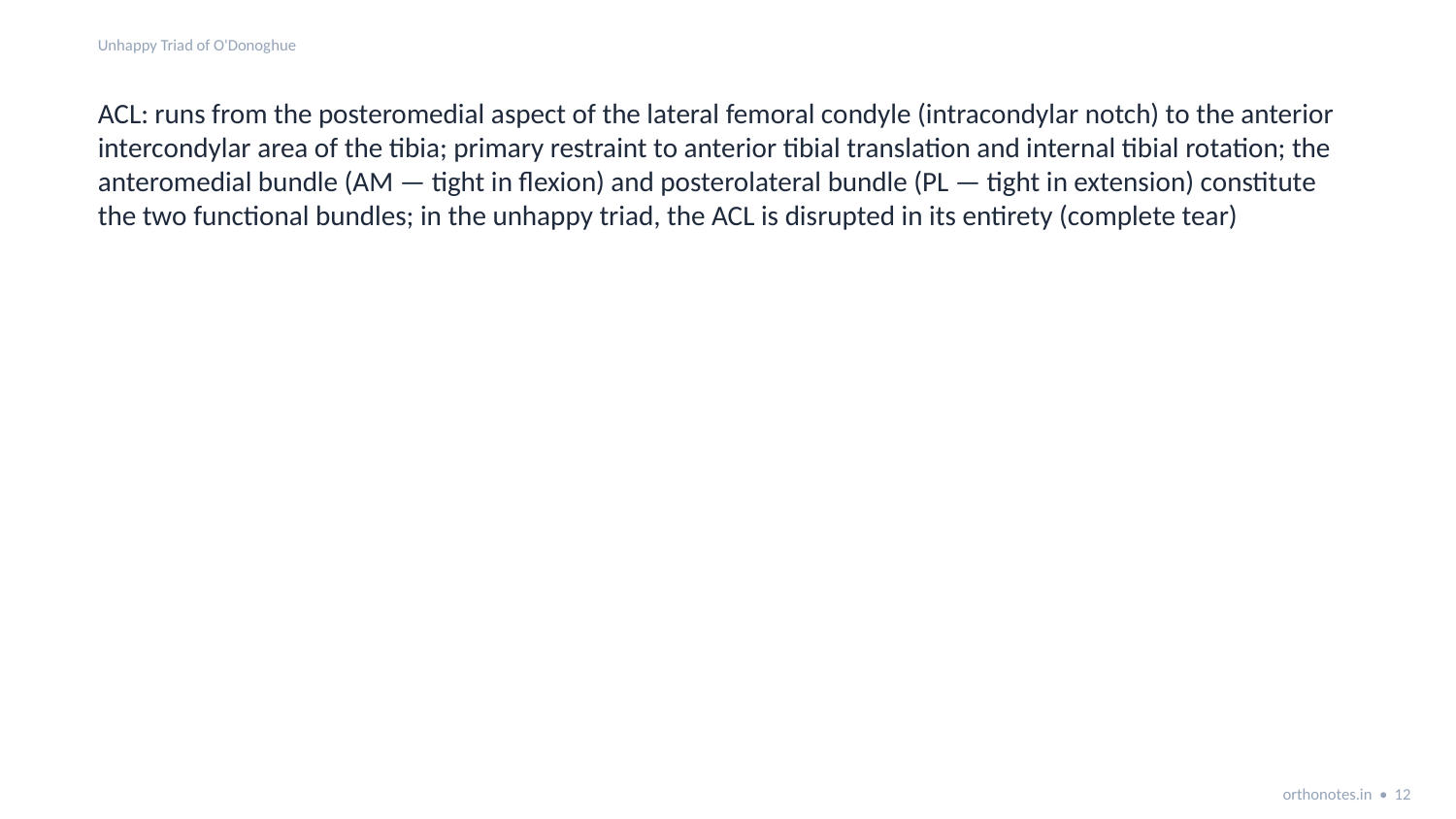

Unhappy Triad of O'Donoghue
ACL: runs from the posteromedial aspect of the lateral femoral condyle (intracondylar notch) to the anterior intercondylar area of the tibia; primary restraint to anterior tibial translation and internal tibial rotation; the anteromedial bundle (AM — tight in flexion) and posterolateral bundle (PL — tight in extension) constitute the two functional bundles; in the unhappy triad, the ACL is disrupted in its entirety (complete tear)
orthonotes.in  •  12